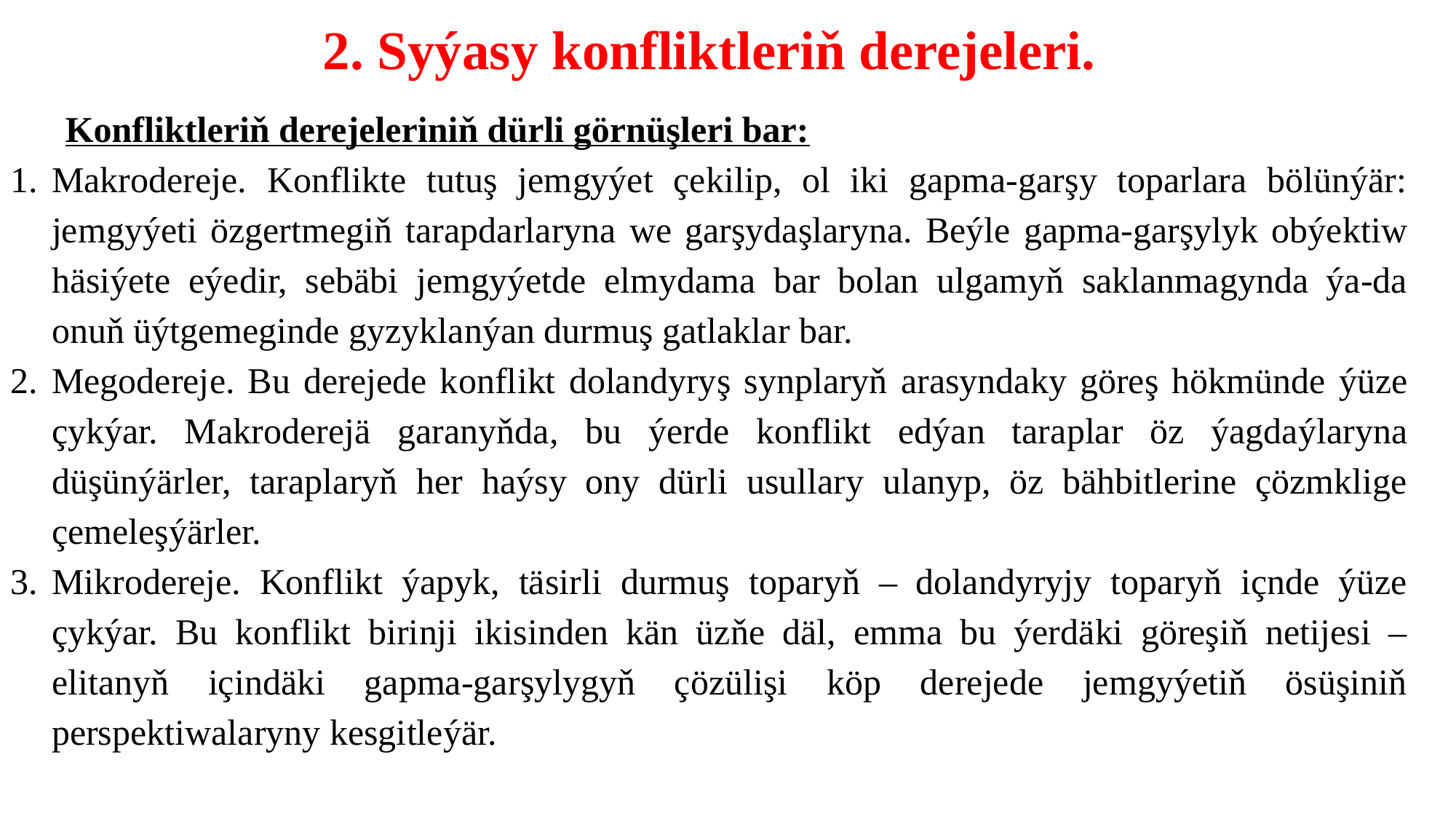

2. Syýasy konfliktleriň derejeleri.

Konfliktleriň derejeleriniň dürli görnüşleri bar:
Makrodereje. Konflikte tutuş jemgyýet çekilip, ol iki gapma-garşy toparlara bölünýär: jemgyýeti özgertmegiň tarapdarlaryna we garşydaşlaryna. Beýle gapma-garşylyk obýektiw häsiýete eýedir, sebäbi jemgyýetde elmydama bar bolan ulgamyň saklanmagynda ýa-da onuň üýtgemeginde gyzyklanýan durmuş gatlaklar bar.
Megodereje. Bu derejede konflikt dolandyryş synplaryň arasyndaky göreş hökmünde ýüze çykýar. Makroderejä garanyňda, bu ýerde konflikt edýan taraplar öz ýagdaýlaryna düşünýärler, taraplaryň her haýsy ony dürli usullary ulanyp, öz bähbitlerine çözmklige çemeleşýärler.
Mikrodereje. Konflikt ýapyk, täsirli durmuş toparyň – dolandyryjy toparyň içnde ýüze çykýar. Bu konflikt birinji ikisinden kän üzňe däl, emma bu ýerdäki göreşiň netijesi – elitanyň içindäki gapma-garşylygyň çözülişi köp derejede jemgyýetiň ösüşiniň perspektiwalaryny kesgitleýär.